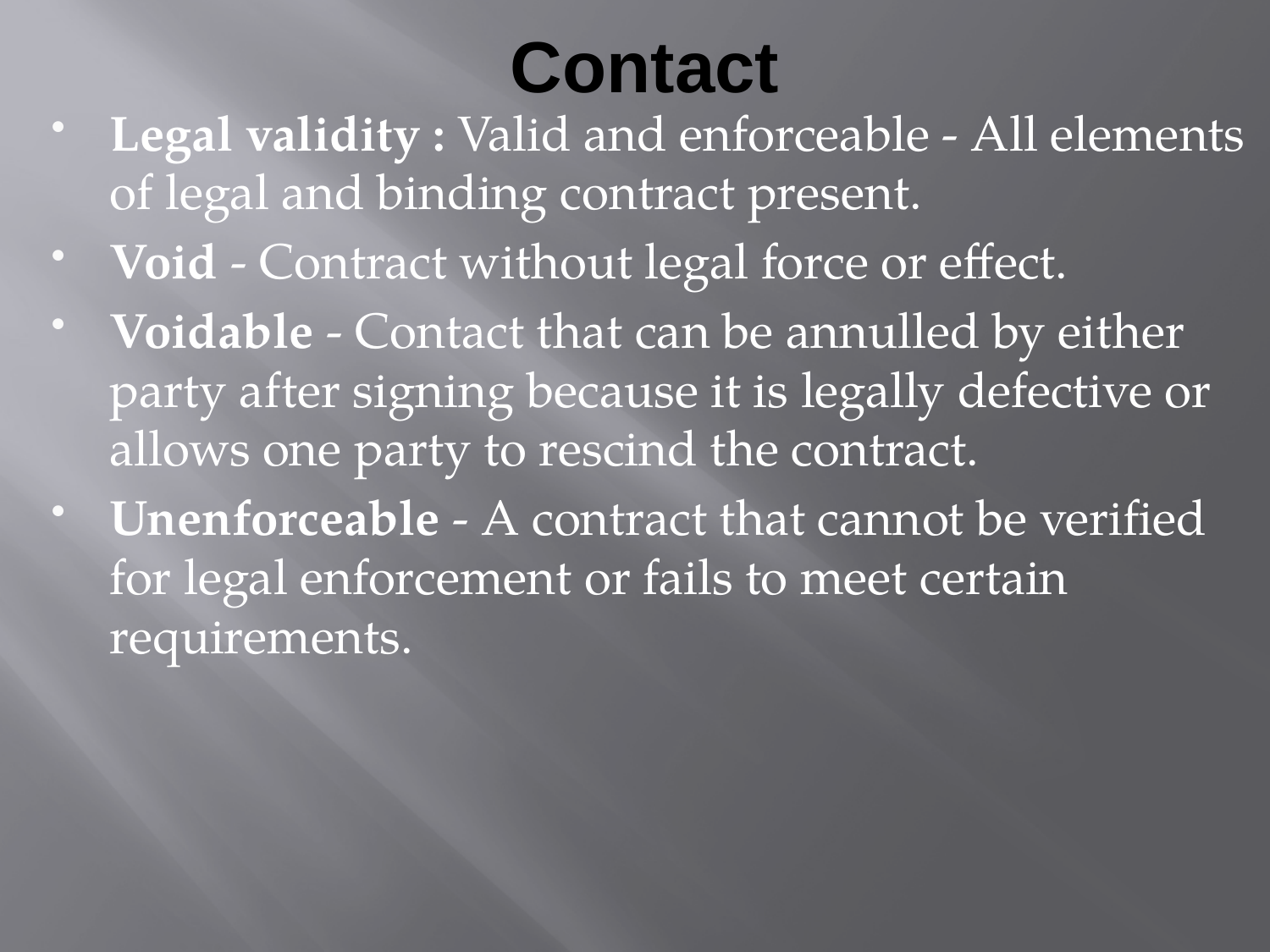

# Contact
Legal validity : Valid and enforceable - All elements of legal and binding contract present.
Void - Contract without legal force or effect.
Voidable - Contact that can be annulled by either party after signing because it is legally defective or allows one party to rescind the contract.
Unenforceable - A contract that cannot be verified for legal enforcement or fails to meet certain requirements.